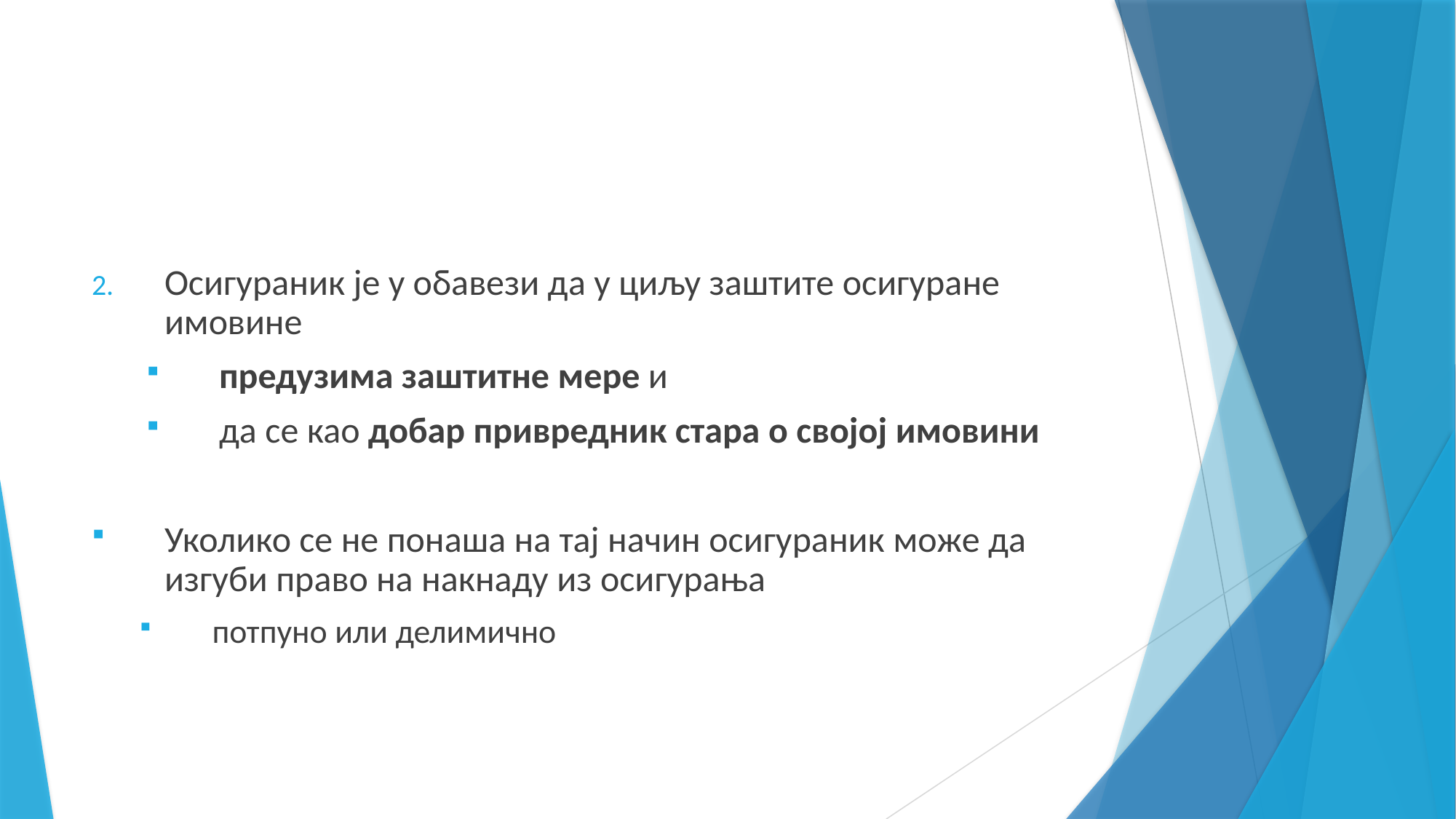

Осигураник је у обавези да у циљу заштите осигуране имовине
предузима заштитне мере и
да се као добар привредник стара о својој имовини

Уколико се не понаша на тај начин осигураник може да изгуби право на накнаду из осигурања
потпуно или делимично